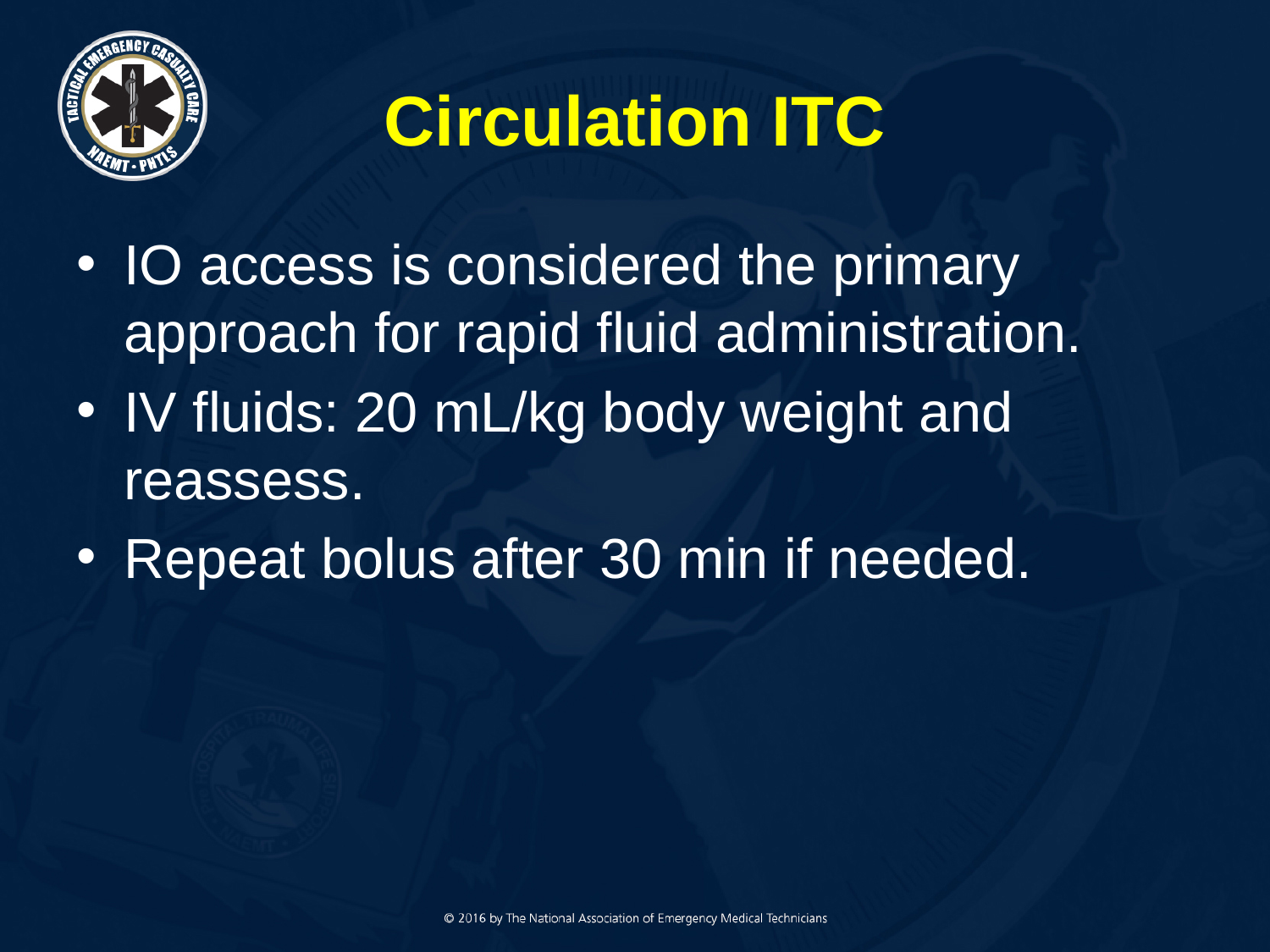

# Circulation ITC
IO access is considered the primary approach for rapid fluid administration.
IV fluids: 20 mL/kg body weight and reassess.
Repeat bolus after 30 min if needed.